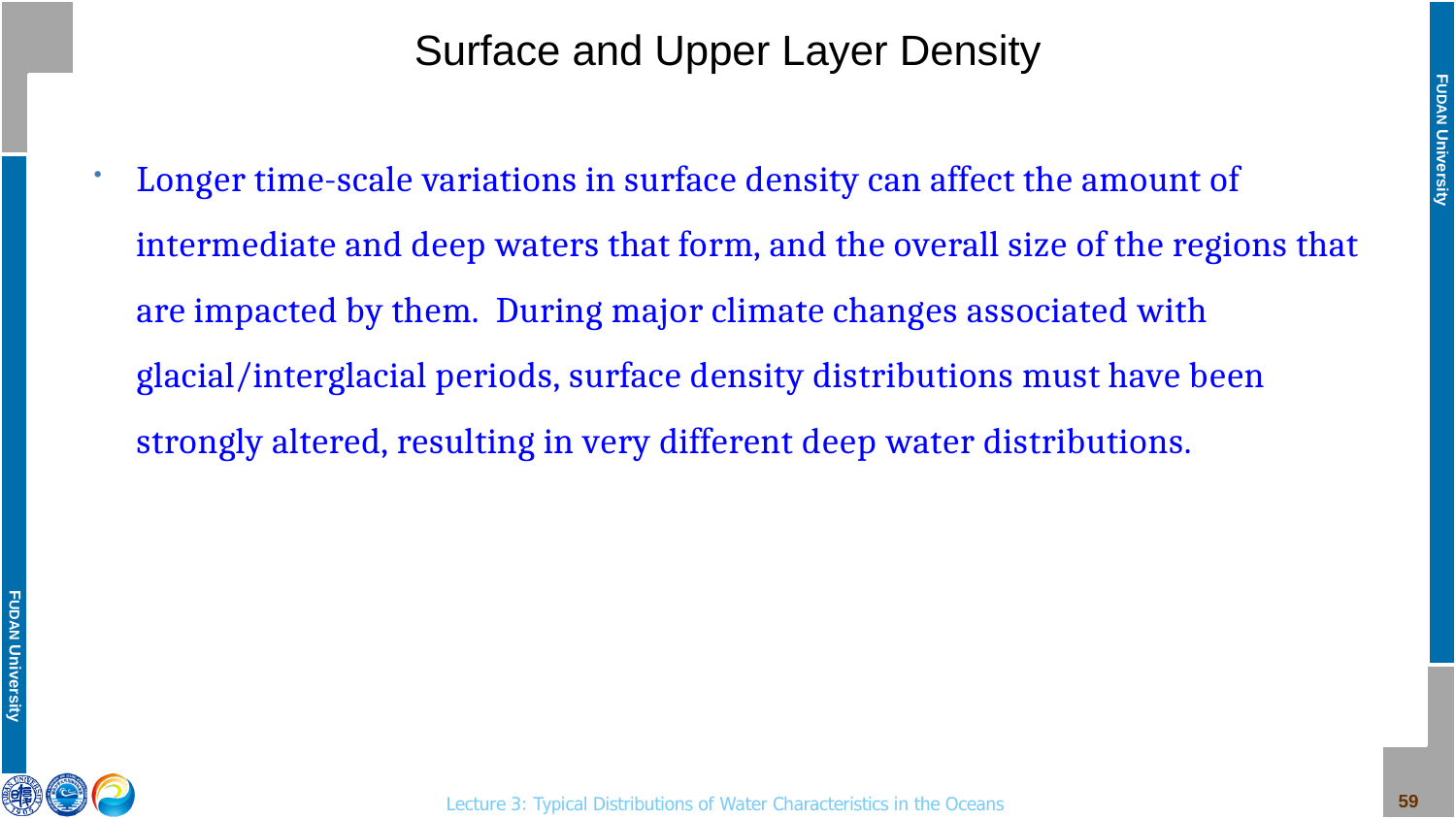

# Surface and Upper Layer Density
Longer time-scale variations in surface density can affect the amount of intermediate and deep waters that form, and the overall size of the regions that are impacted by them.  During major climate changes associated with glacial/interglacial periods, surface density distributions must have been strongly altered, resulting in very different deep water distributions.